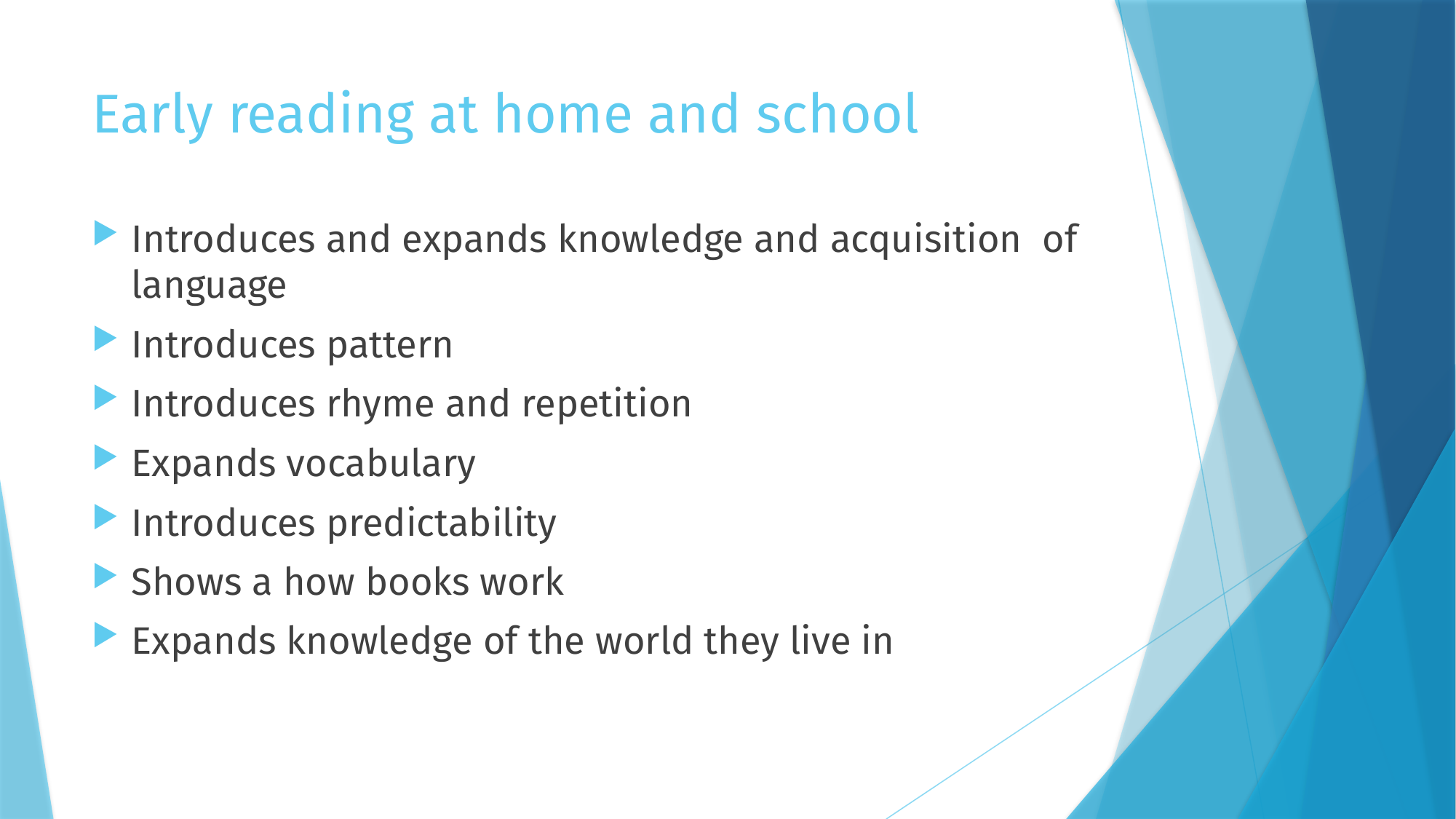

# Early reading at home and school
Introduces and expands knowledge and acquisition  of language
Introduces pattern
Introduces rhyme and repetition
Expands vocabulary
Introduces predictability
Shows a how books work
Expands knowledge of the world they live in